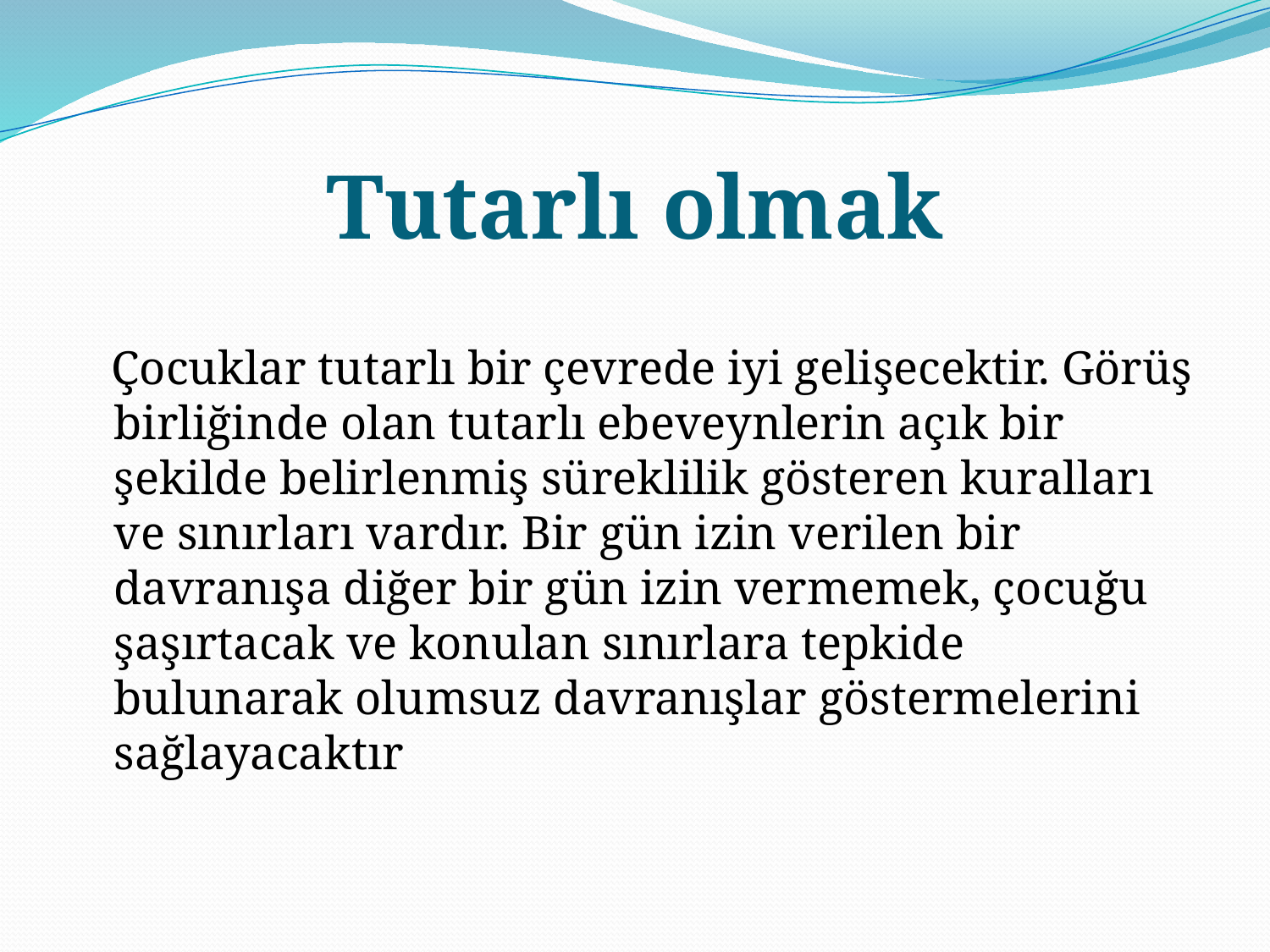

# Tutarlı olmak

   Çocuklar tutarlı bir çevrede iyi gelişecektir. Görüş birliğinde olan tutarlı ebeveynlerin açık bir şekilde belirlenmiş süreklilik gösteren kuralları ve sınırları vardır. Bir gün izin verilen bir davranışa diğer bir gün izin vermemek, çocuğu şaşırtacak ve konulan sınırlara tepkide bulunarak olumsuz davranışlar göstermelerini sağlayacaktır